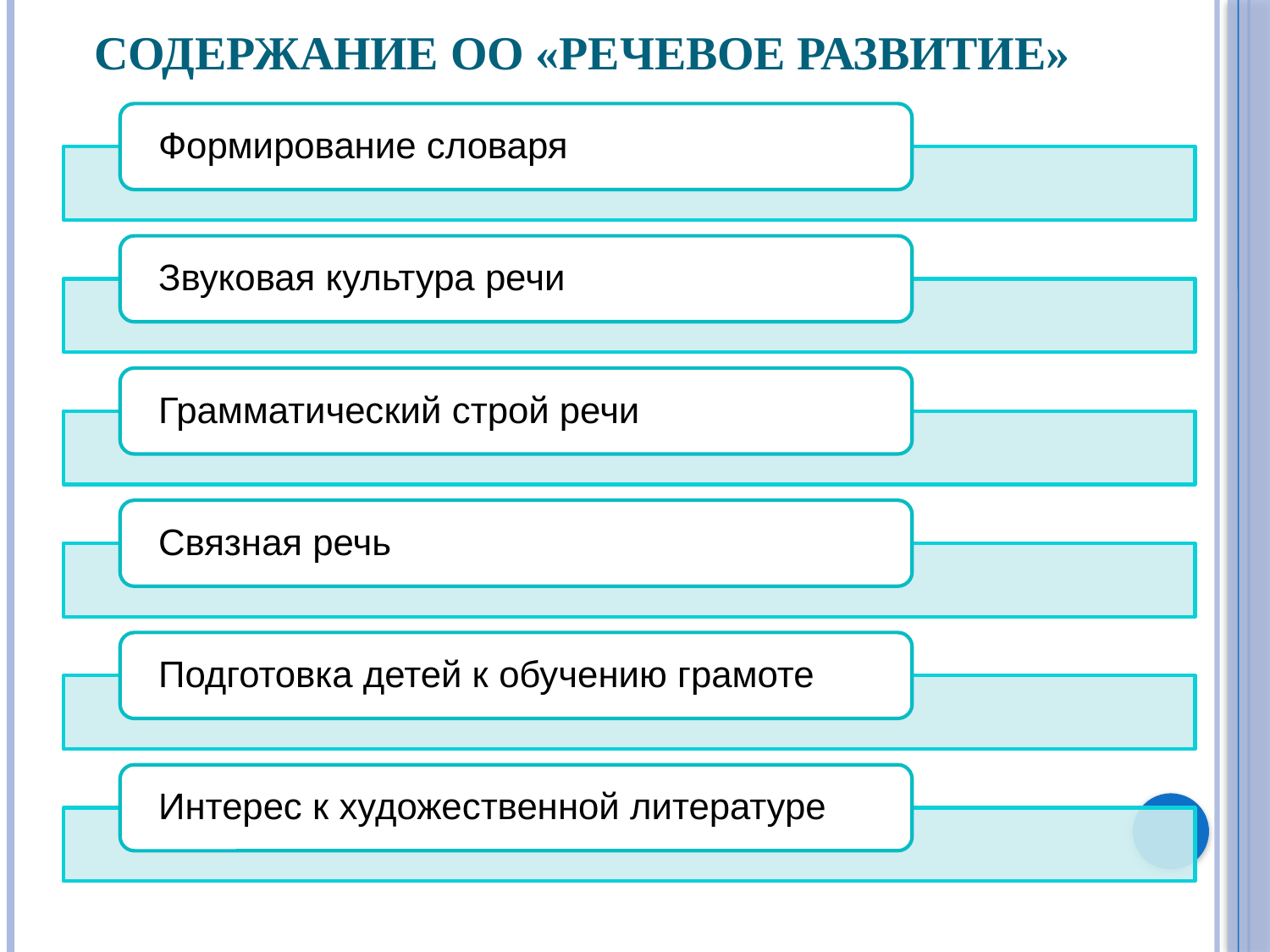

# Содержание ОО «Речевое развитие»
Формирование словаря
Звуковая культура речи
Грамматический строй речи
Связная речь
Подготовка детей к обучению грамоте
Интерес к художественной литературе